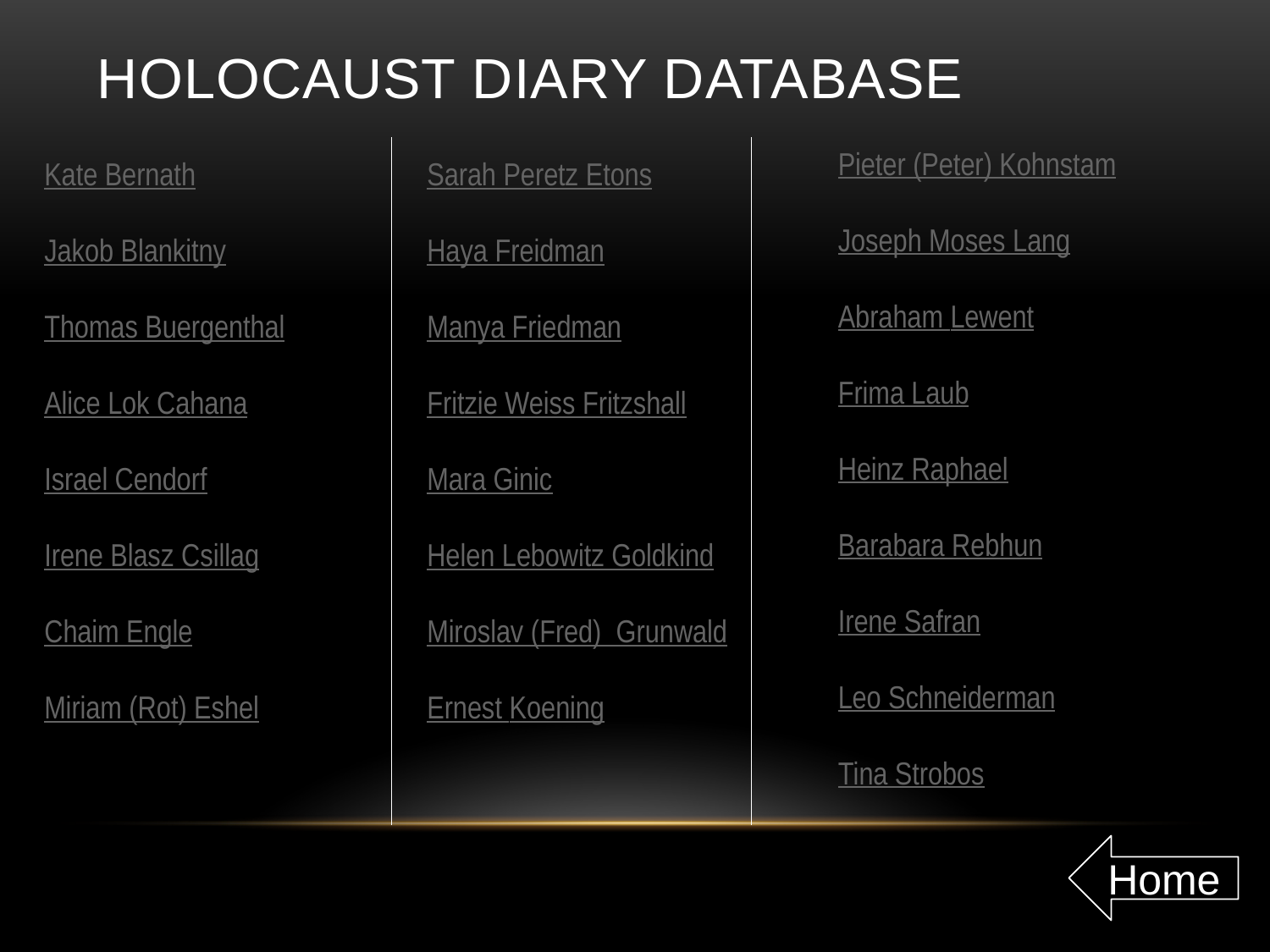

# Holocaust Diary Database
Pieter (Peter) Kohnstam

Joseph Moses Lang

Abraham Lewent

Frima Laub

Heinz Raphael

Barabara Rebhun

Irene Safran

Leo Schneiderman

Tina Strobos

Kate Bernath

Jakob Blankitny

Thomas Buergenthal

Alice Lok Cahana

Israel Cendorf

Irene Blasz Csillag

Chaim Engle

Miriam (Rot) Eshel

Sarah Peretz Etons

Haya Freidman

Manya Friedman

Fritzie Weiss Fritzshall

Mara Ginic

Helen Lebowitz Goldkind

Miroslav (Fred)  Grunwald

Ernest Koening

Home